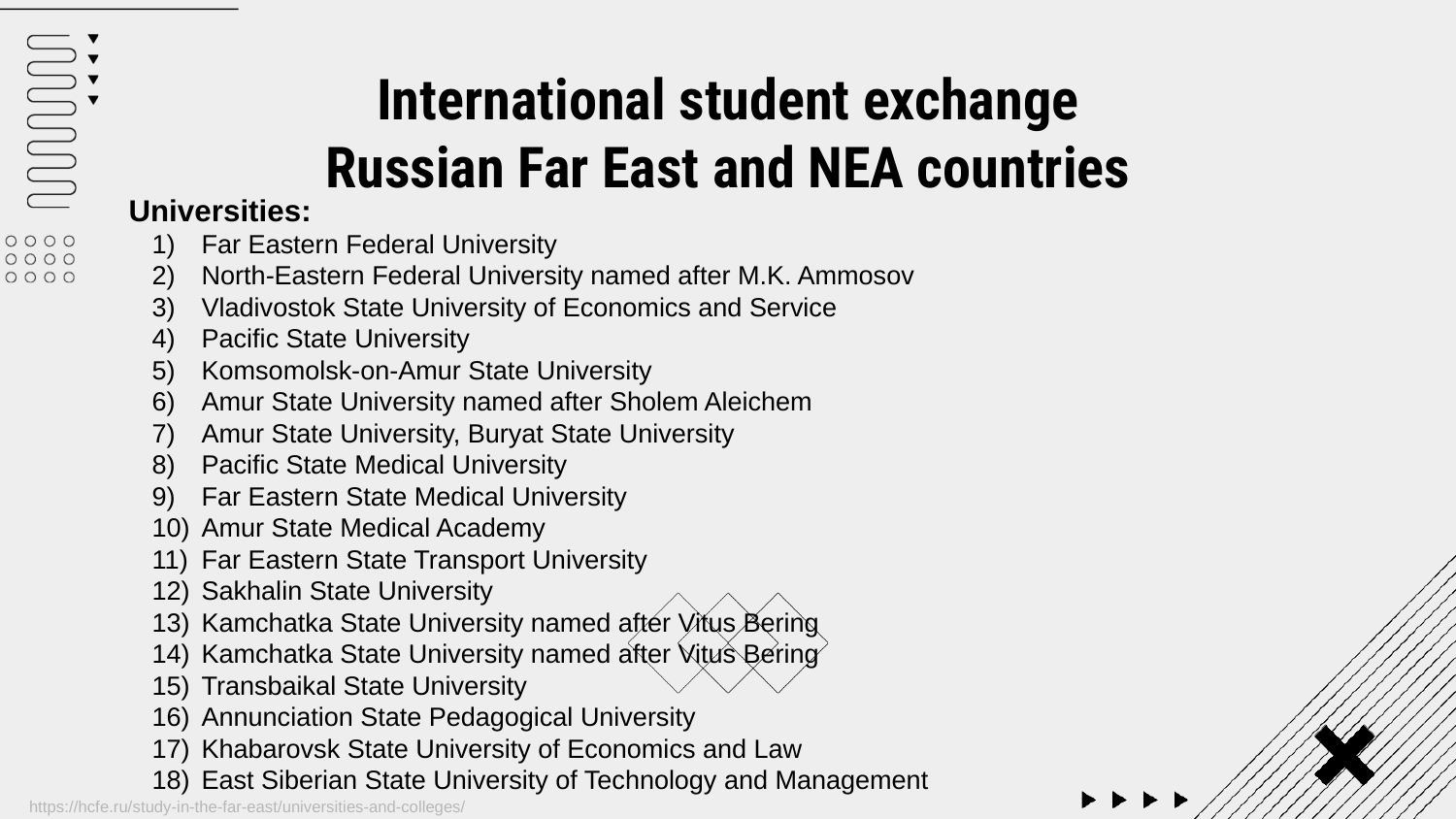

# International student exchange
Russian Far East and NEA countries
Universities:
Far Eastern Federal University
North-Eastern Federal University named after M.K. Ammosov
Vladivostok State University of Economics and Service
Pacific State University
Komsomolsk-on-Amur State University
Amur State University named after Sholem Aleichem
Amur State University, Buryat State University
Pacific State Medical University
Far Eastern State Medical University
Amur State Medical Academy
Far Eastern State Transport University
Sakhalin State University
Kamchatka State University named after Vitus Bering
Kamchatka State University named after Vitus Bering
Transbaikal State University
Annunciation State Pedagogical University
Khabarovsk State University of Economics and Law
East Siberian State University of Technology and Management

https://hcfe.ru/study-in-the-far-east/universities-and-colleges/